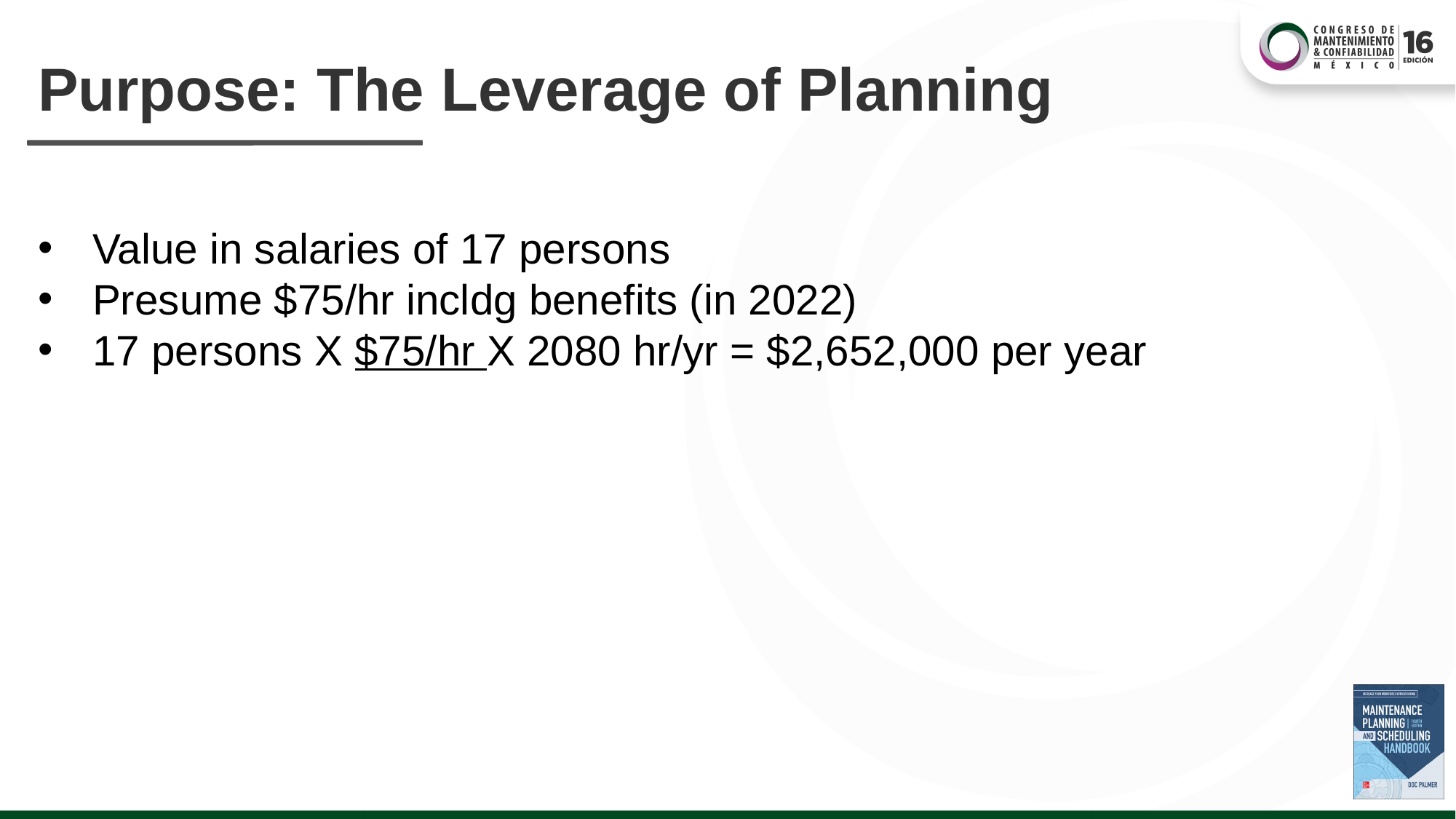

# Purpose: The Leverage of Planning
Value in salaries of 17 persons
Presume $75/hr incldg benefits (in 2022)
17 persons X $75/hr X 2080 hr/yr = $2,652,000 per year